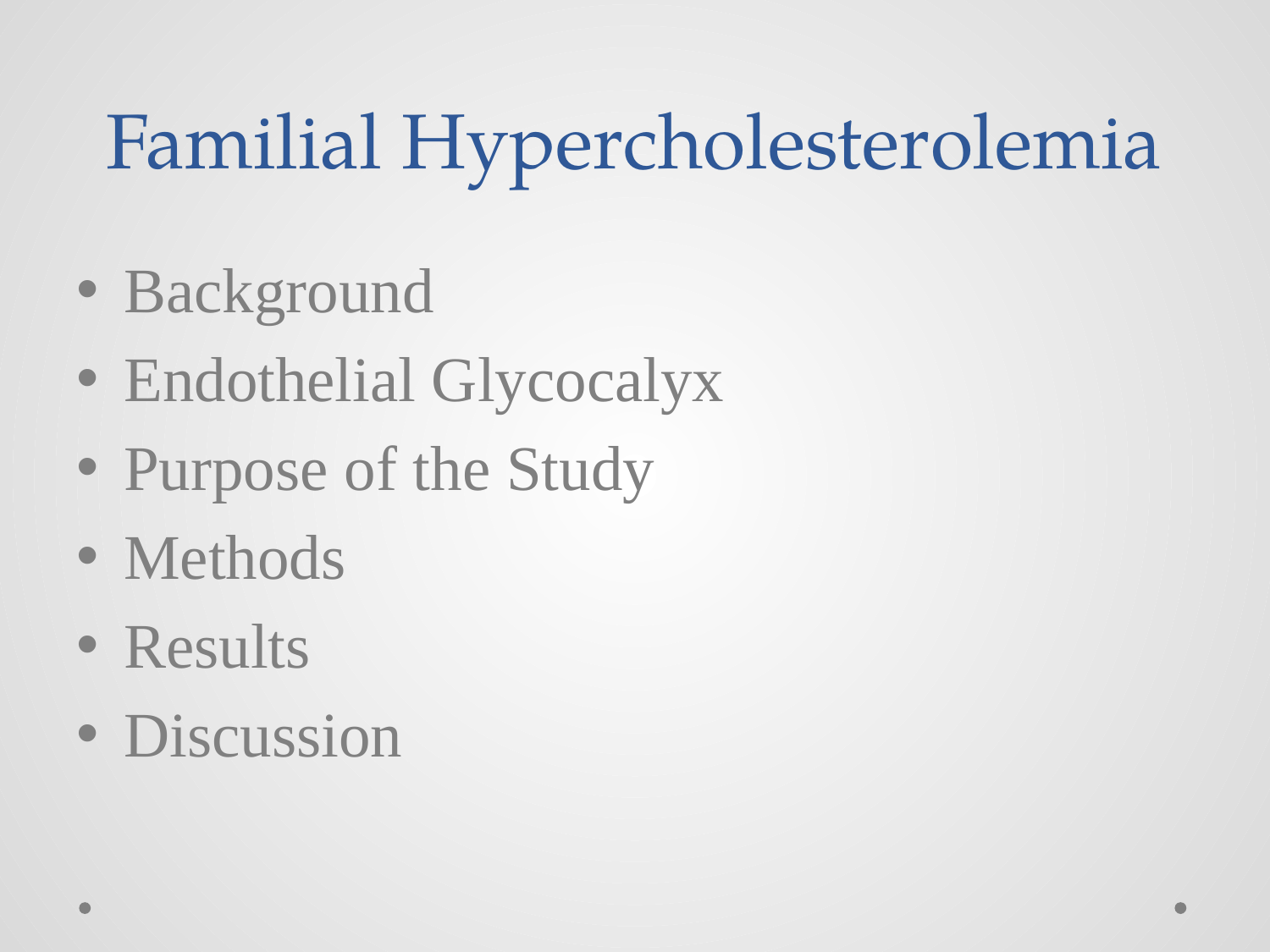

# Familial Hypercholesterolemia
Background
Endothelial Glycocalyx
Purpose of the Study
Methods
Results
Discussion